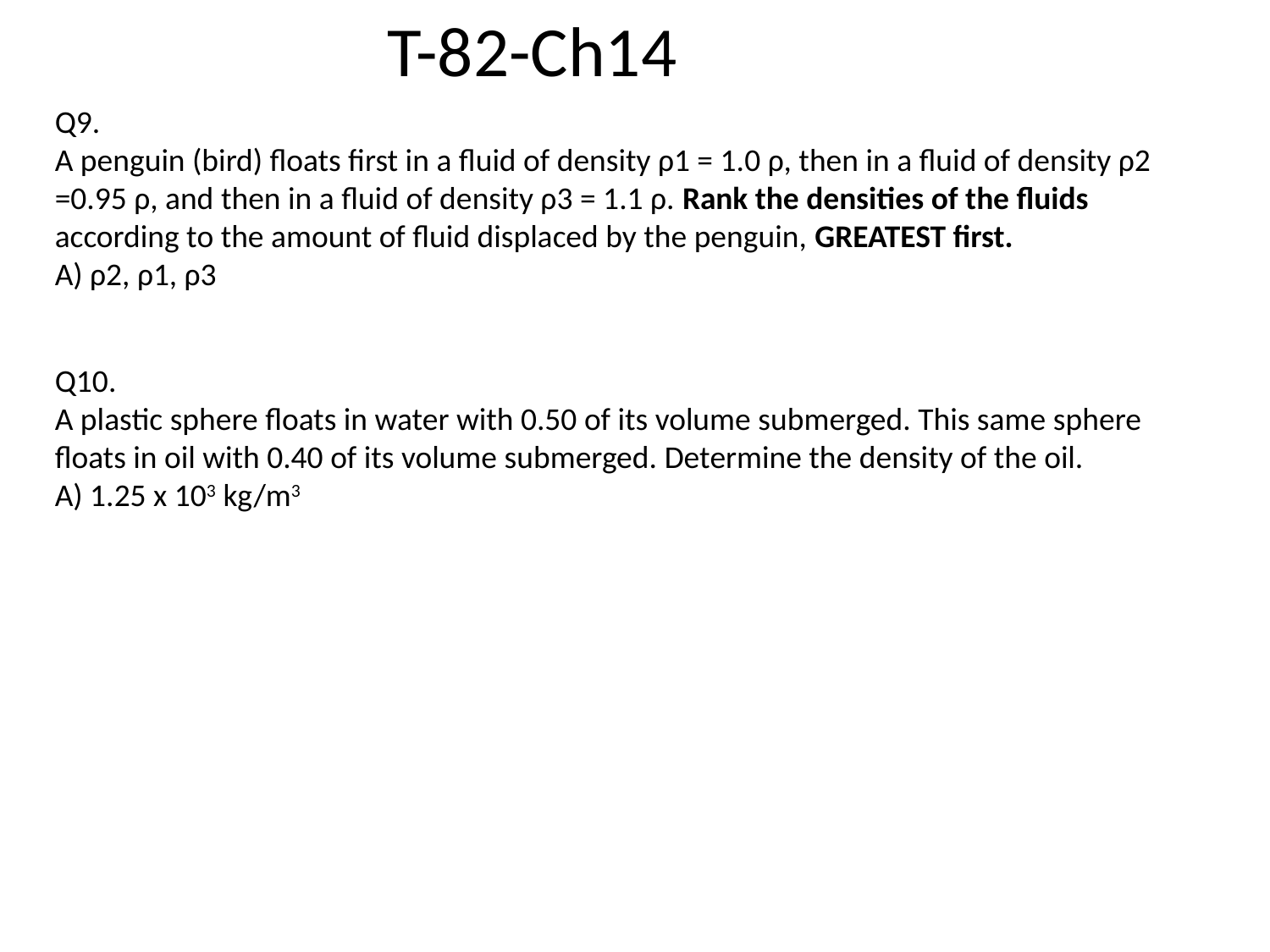

T-82-Ch14
Q9.
A penguin (bird) floats first in a fluid of density ρ1 = 1.0 ρ, then in a fluid of density ρ2 =0.95 ρ, and then in a fluid of density ρ3 = 1.1 ρ. Rank the densities of the fluids
according to the amount of fluid displaced by the penguin, GREATEST first.
A) ρ2, ρ1, ρ3
Q10.
A plastic sphere floats in water with 0.50 of its volume submerged. This same sphere
floats in oil with 0.40 of its volume submerged. Determine the density of the oil.
A) 1.25 x 103 kg/m3